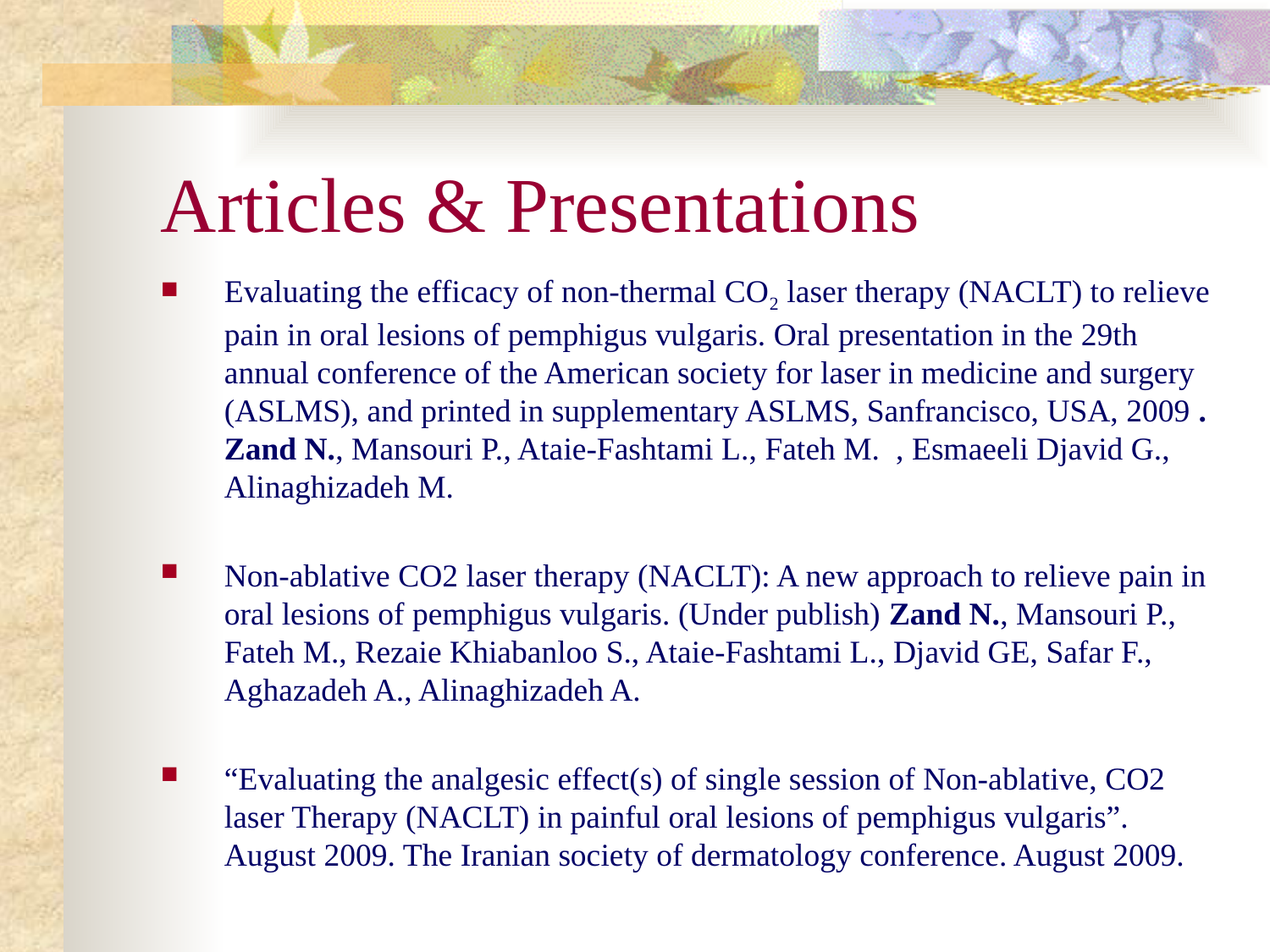

# Articles & Presentations
Evaluating the efficacy of non-thermal CO2 laser therapy (NACLT) to relieve pain in oral lesions of pemphigus vulgaris. Oral presentation in the 29th annual conference of the American society for laser in medicine and surgery (ASLMS), and printed in supplementary ASLMS, Sanfrancisco, USA, 2009 . Zand N., Mansouri P., Ataie-Fashtami L., Fateh M.  , Esmaeeli Djavid G., Alinaghizadeh M.

Non-ablative CO2 laser therapy (NACLT): A new approach to relieve pain in oral lesions of pemphigus vulgaris. (Under publish) Zand N., Mansouri P., Fateh M., Rezaie Khiabanloo S., Ataie-Fashtami L., Djavid GE, Safar F., Aghazadeh A., Alinaghizadeh A.

“Evaluating the analgesic effect(s) of single session of Non-ablative, CO2 laser Therapy (NACLT) in painful oral lesions of pemphigus vulgaris”. August 2009. The Iranian society of dermatology conference. August 2009.